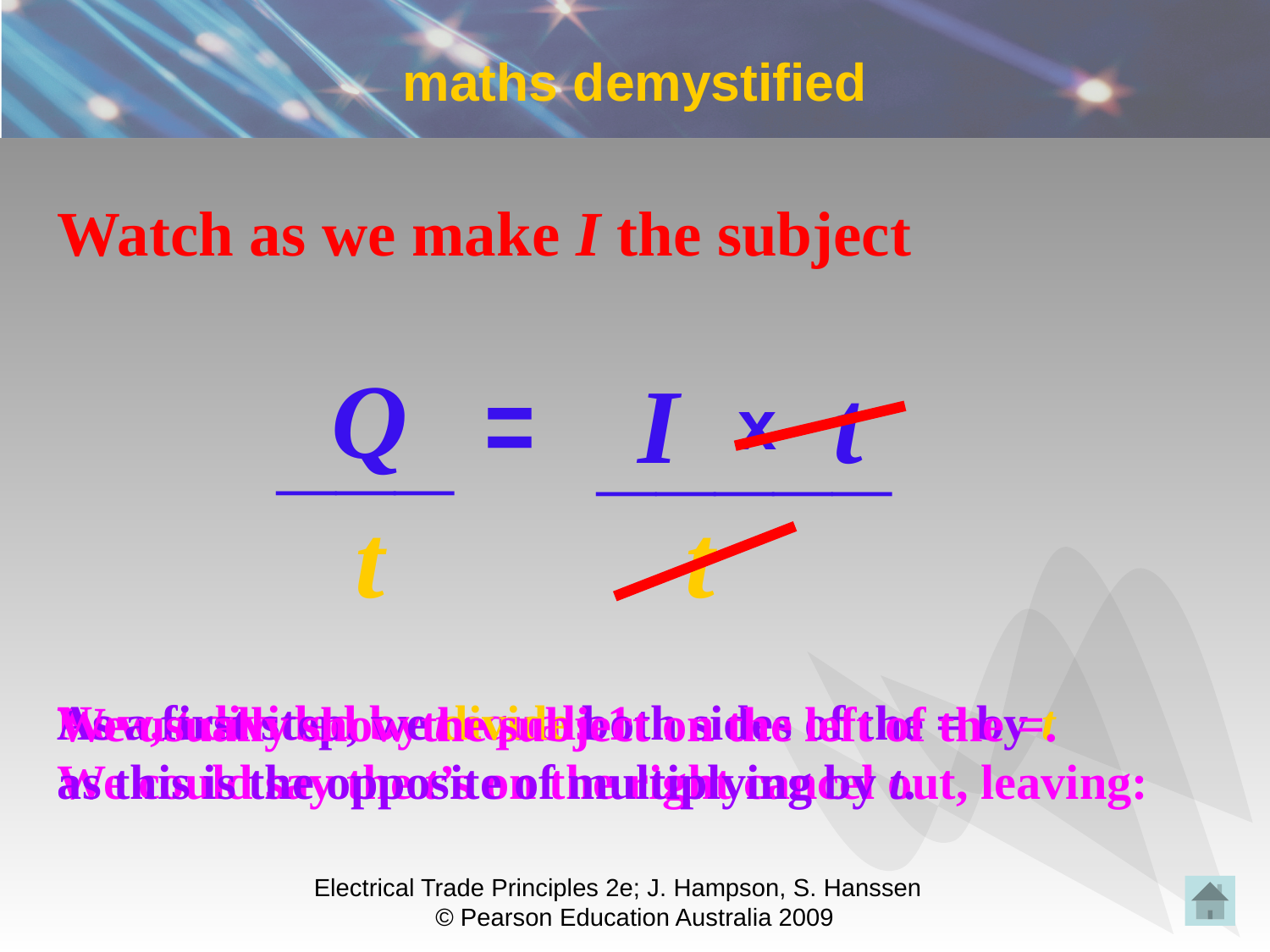

# maths demystified
Watch as we make I the subject
Q
=
I
t
___
_____
x

t
t

Now, t divided by t equals 1
We could say the t’s on the right cancel out, leaving:
As a first step, we divide both sides of the = by t
as this is the opposite of multiplying by t.
We usually show the subject on the left of the =.